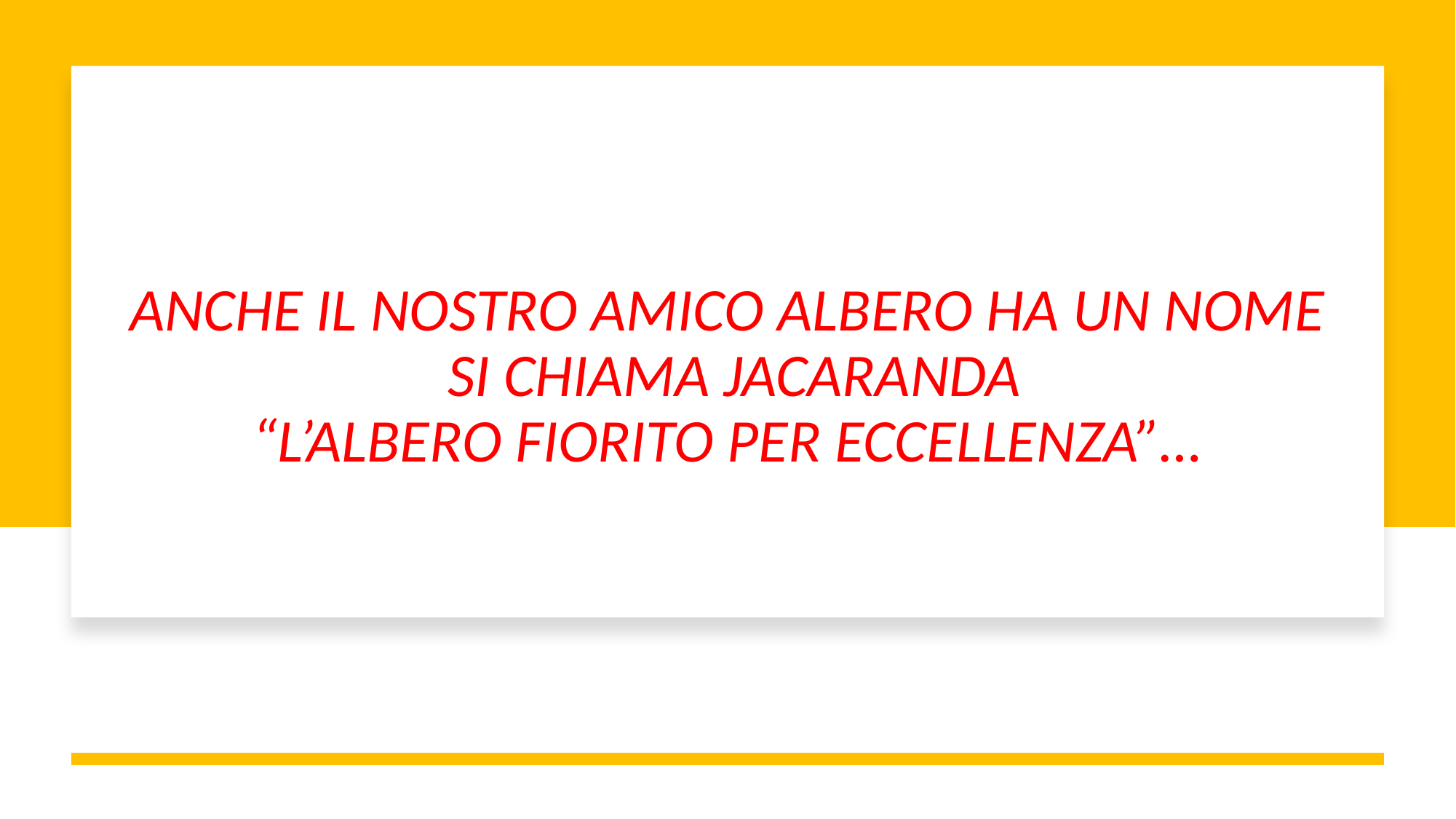

# ANCHE IL NOSTRO AMICO ALBERO HA UN NOME SI CHIAMA JACARANDA “L’ALBERO FIORITO PER ECCELLENZA”…